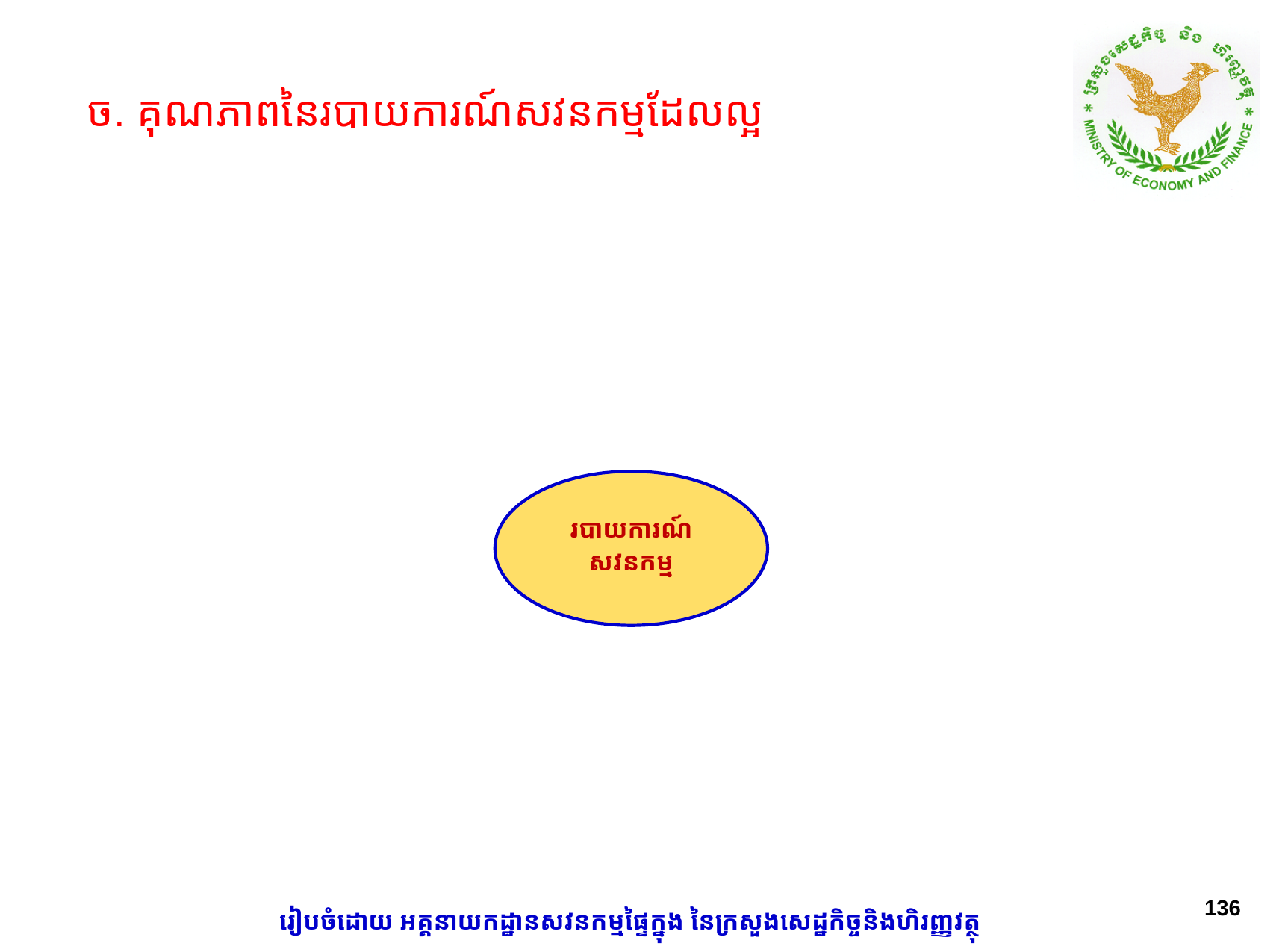

# ច. គុណភាពនៃរបាយការណ៍សវនកម្មដែលល្អ

របាយការណ៍សវនកម្ម